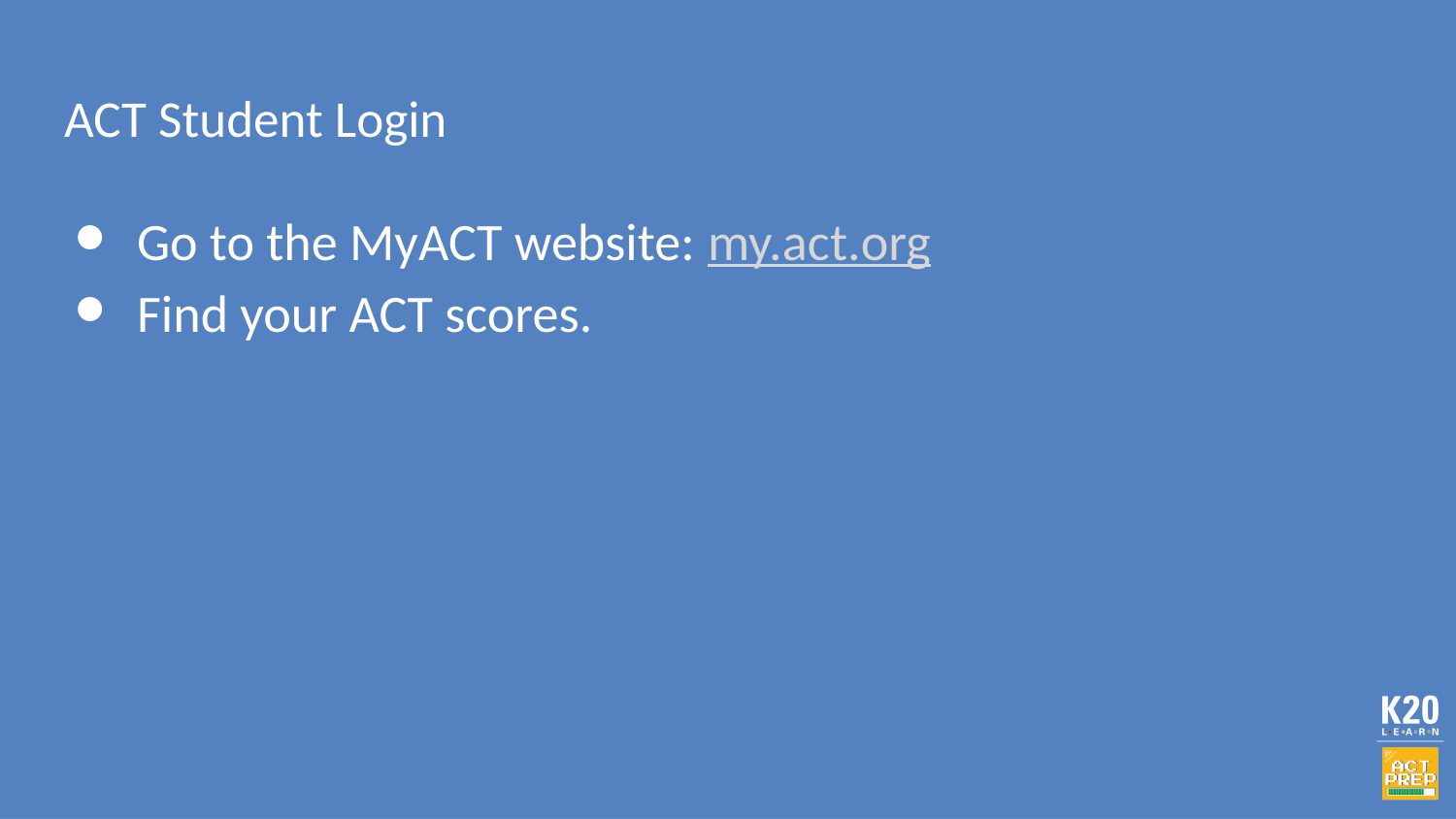

# ACT Student Login
Go to the MyACT website: my.act.org
Find your ACT scores.